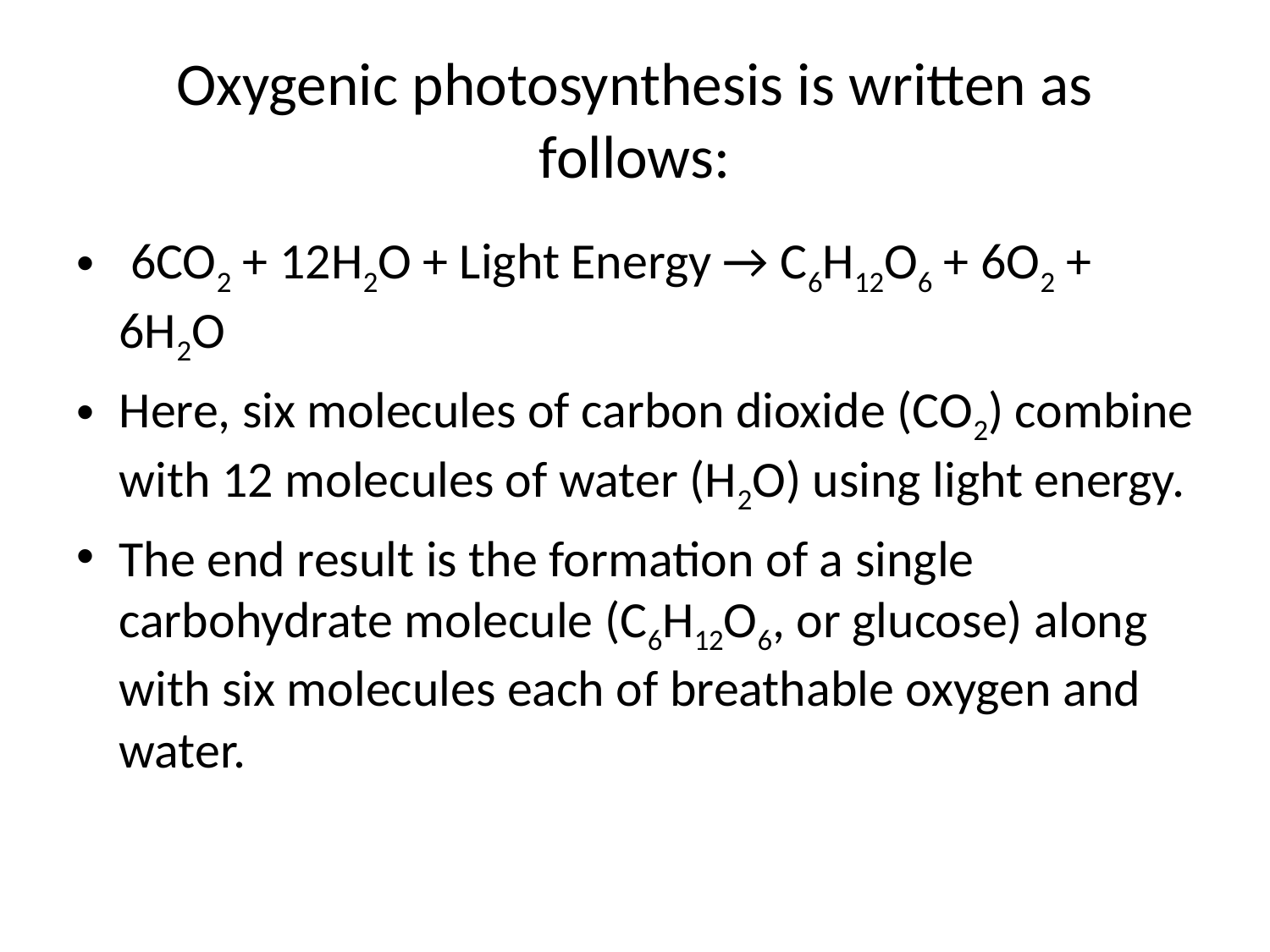

# Oxygenic photosynthesis is written as follows:
 6CO2 + 12H2O + Light Energy → C6H12O6 + 6O2 + 6H2O
Here, six molecules of carbon dioxide (CO2) combine with 12 molecules of water (H2O) using light energy.
The end result is the formation of a single carbohydrate molecule (C6H12O6, or glucose) along with six molecules each of breathable oxygen and water.